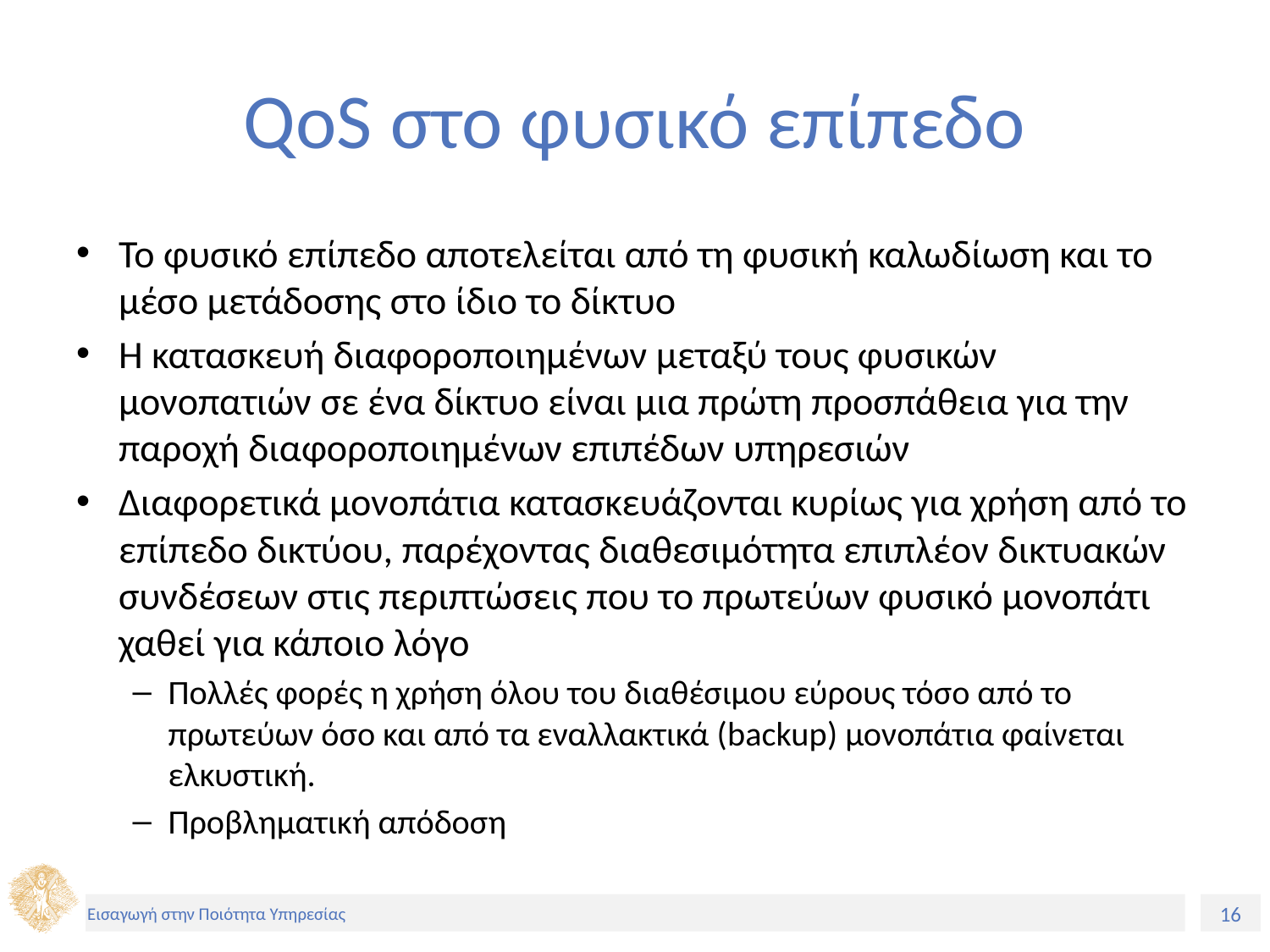

# QoS στο φυσικό επίπεδο
Το φυσικό επίπεδο αποτελείται από τη φυσική καλωδίωση και το μέσο μετάδοσης στο ίδιο το δίκτυο
Η κατασκευή διαφοροποιημένων μεταξύ τους φυσικών μονοπατιών σε ένα δίκτυο είναι μια πρώτη προσπάθεια για την παροχή διαφοροποιημένων επιπέδων υπηρεσιών
Διαφορετικά μονοπάτια κατασκευάζονται κυρίως για χρήση από το επίπεδο δικτύου, παρέχοντας διαθεσιμότητα επιπλέον δικτυακών συνδέσεων στις περιπτώσεις που το πρωτεύων φυσικό μονοπάτι χαθεί για κάποιο λόγο
Πολλές φορές η χρήση όλου του διαθέσιμου εύρους τόσο από το πρωτεύων όσο και από τα εναλλακτικά (backup) μονοπάτια φαίνεται ελκυστική.
Προβληματική απόδοση